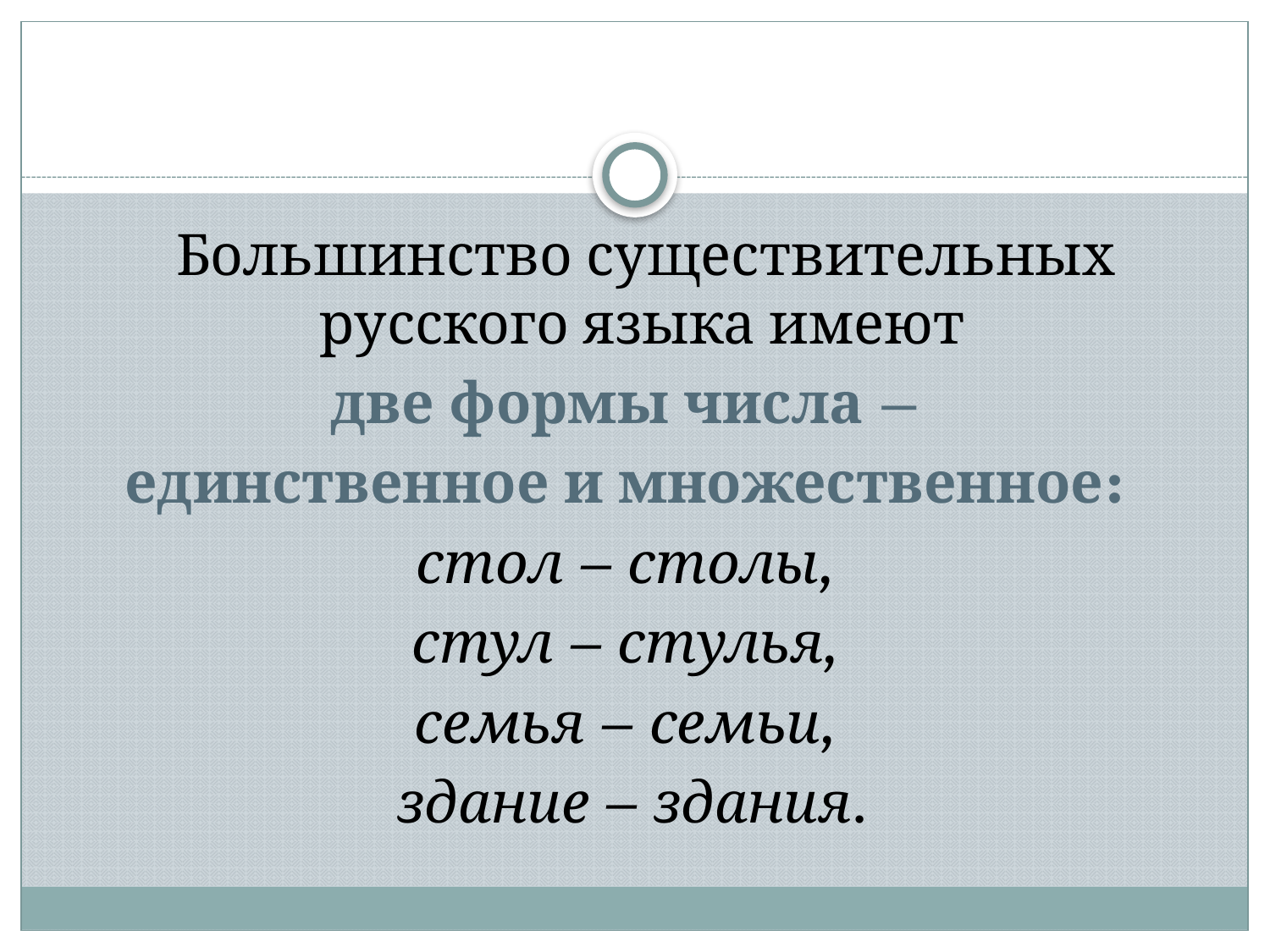

Большинство существительных русского языка имеют
две формы числа –
единственное и множественное:
стол – столы,
стул – стулья,
семья – семьи,
здание – здания.